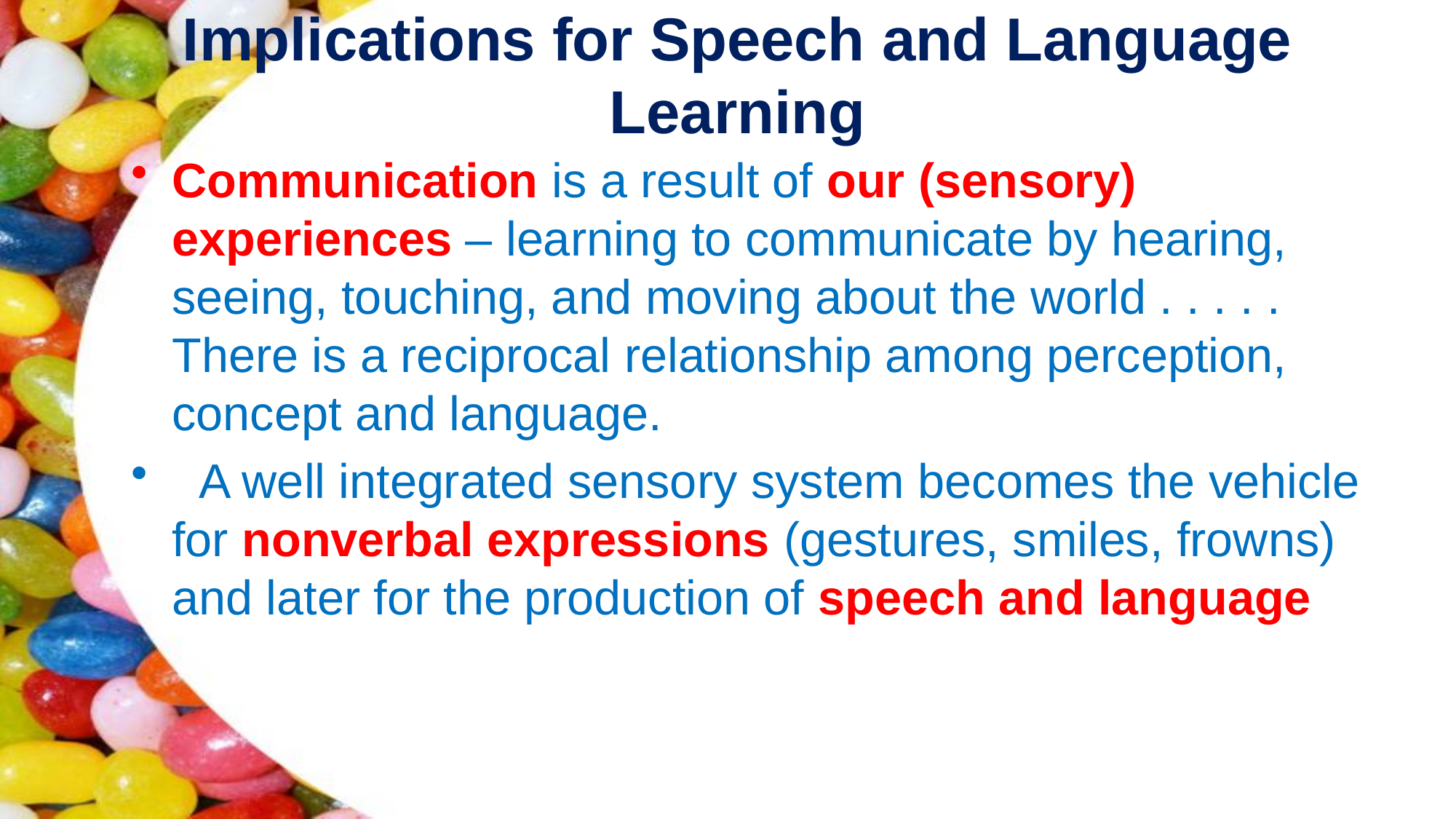

# Implications for Speech and Language Learning
Communication is a result of our (sensory) experiences – learning to communicate by hearing, seeing, touching, and moving about the world . . . . . There is a reciprocal relationship among perception, concept and language.
  A well integrated sensory system becomes the vehicle for nonverbal expressions (gestures, smiles, frowns) and later for the production of speech and language